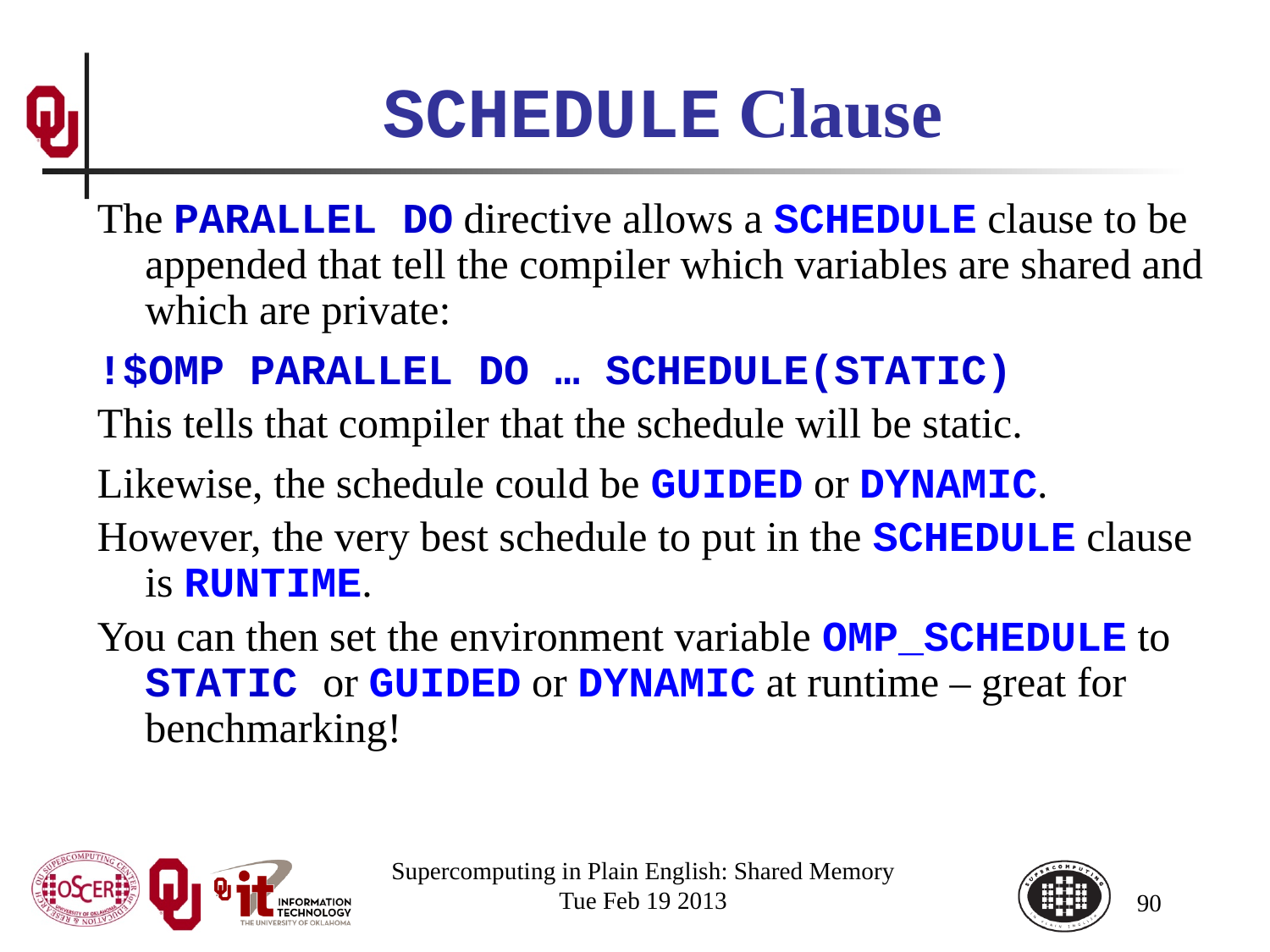

# SCHEDULE Clause
The PARALLEL DO directive allows a SCHEDULE clause to be appended that tell the compiler which variables are shared and which are private:
!$OMP PARALLEL DO … SCHEDULE(STATIC)
This tells that compiler that the schedule will be static.
Likewise, the schedule could be GUIDED or DYNAMIC.
However, the very best schedule to put in the SCHEDULE clause is RUNTIME.
You can then set the environment variable OMP_SCHEDULE to STATIC or GUIDED or DYNAMIC at runtime – great for benchmarking!
Supercomputing in Plain English: Shared Memory
Tue Feb 19 2013
90